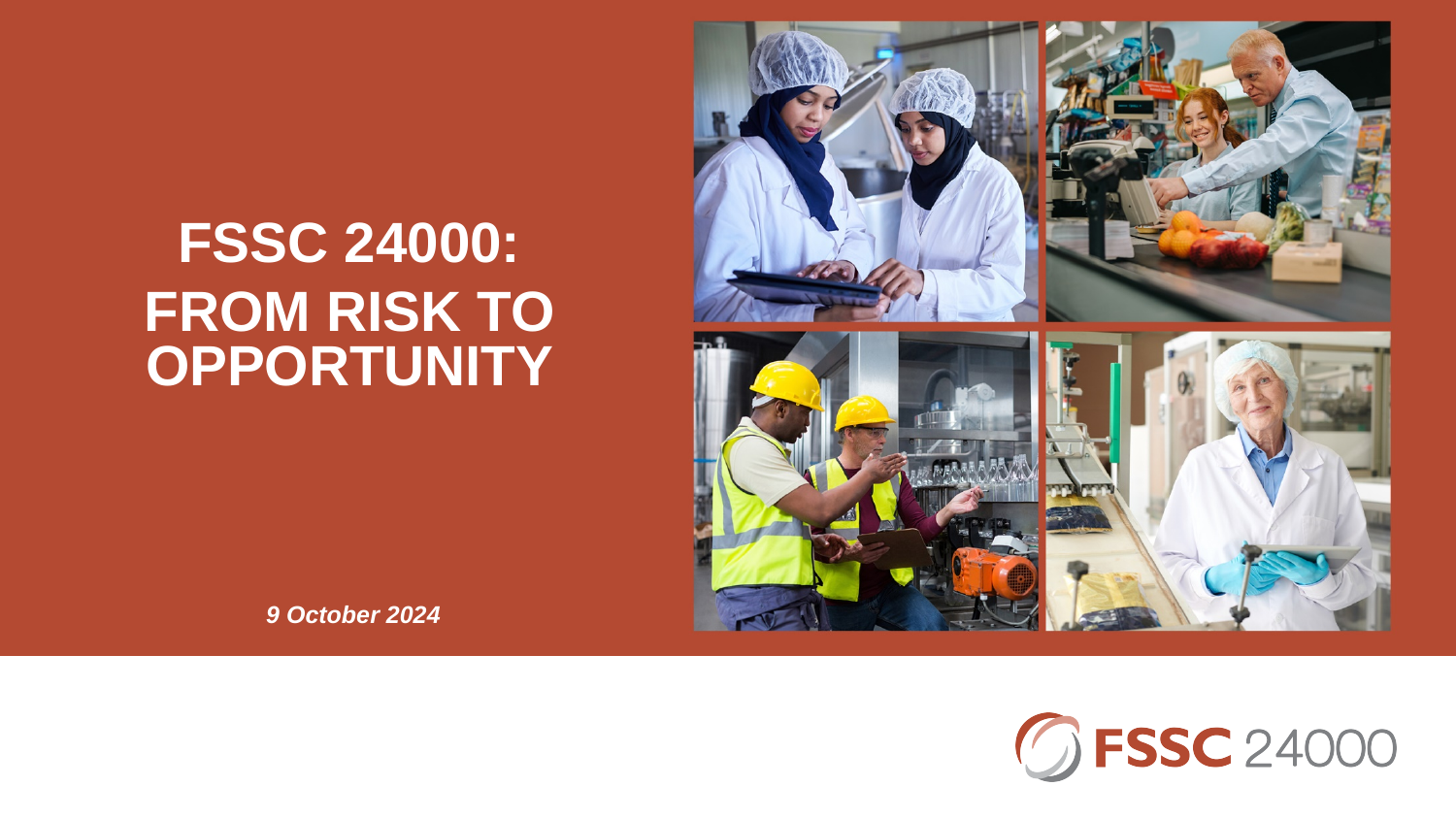

FSSC 24000:
From Risk to Opportunity

9 October 2024